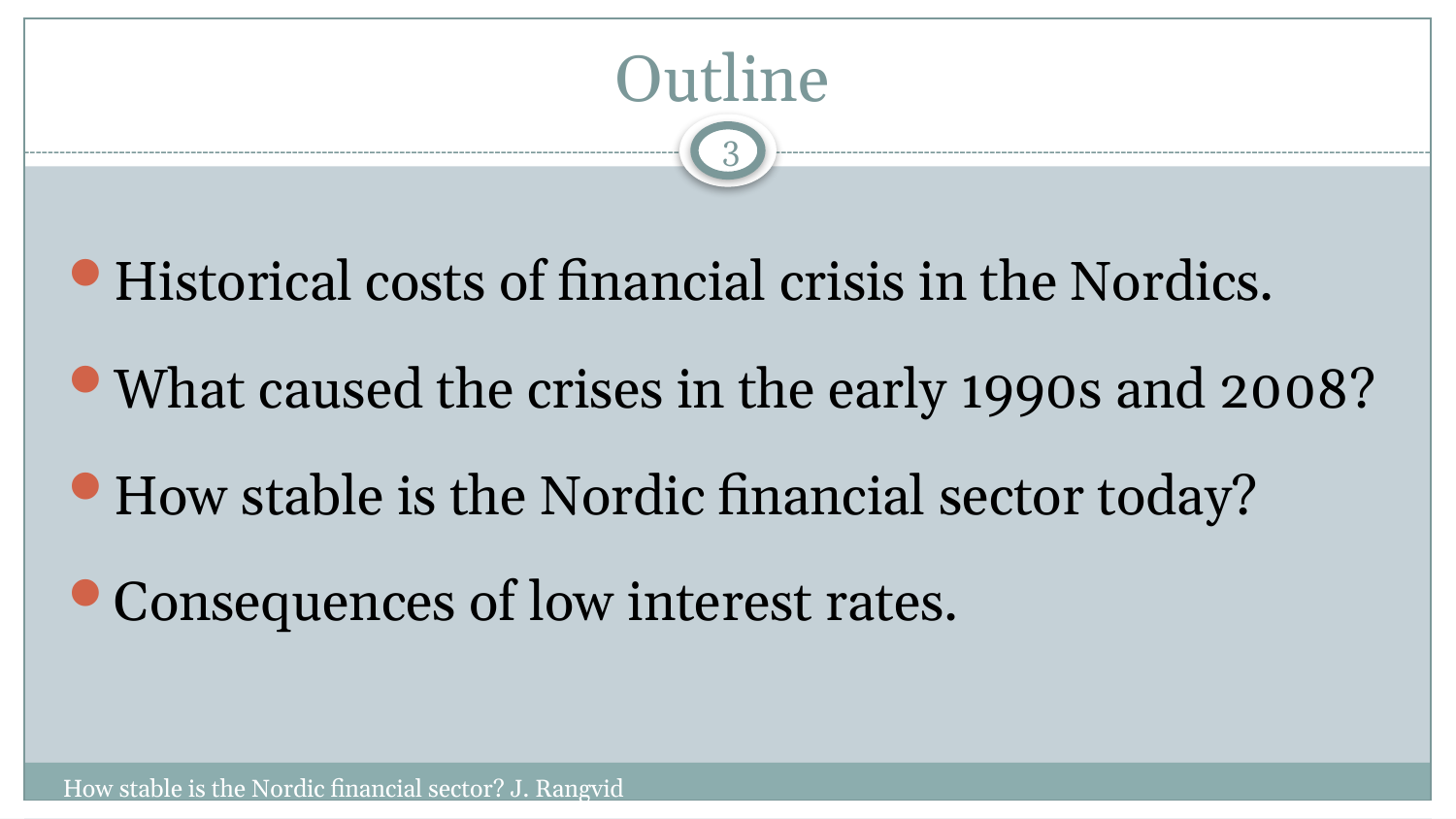

# Outline
3
Historical costs of financial crisis in the Nordics.
What caused the crises in the early 1990s and 2008?
How stable is the Nordic financial sector today?
Consequences of low interest rates.

How stable is the Nordic financial sector? J. Rangvid